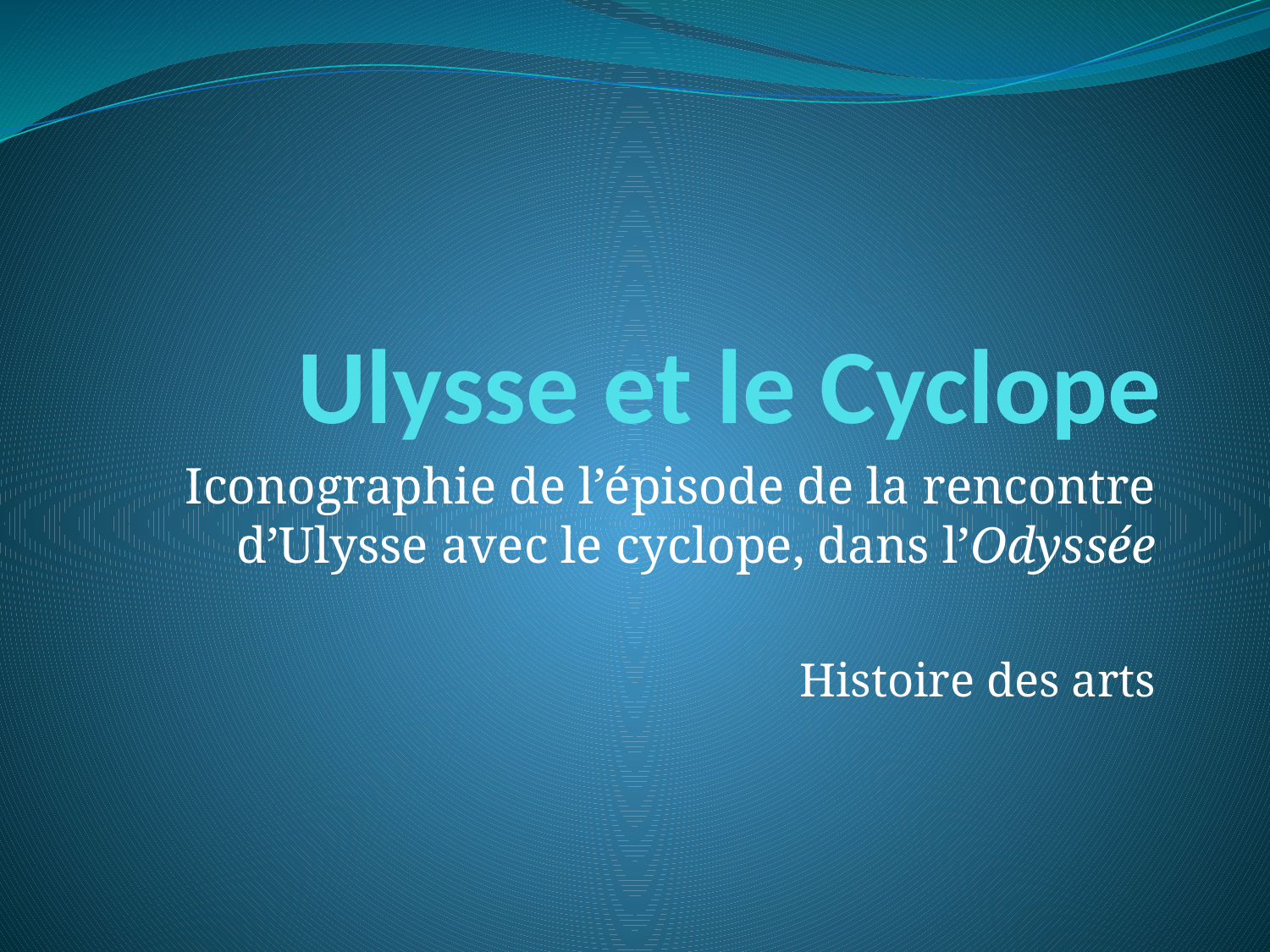

# Ulysse et le Cyclope
Iconographie de l’épisode de la rencontre d’Ulysse avec le cyclope, dans l’Odyssée

Histoire des arts